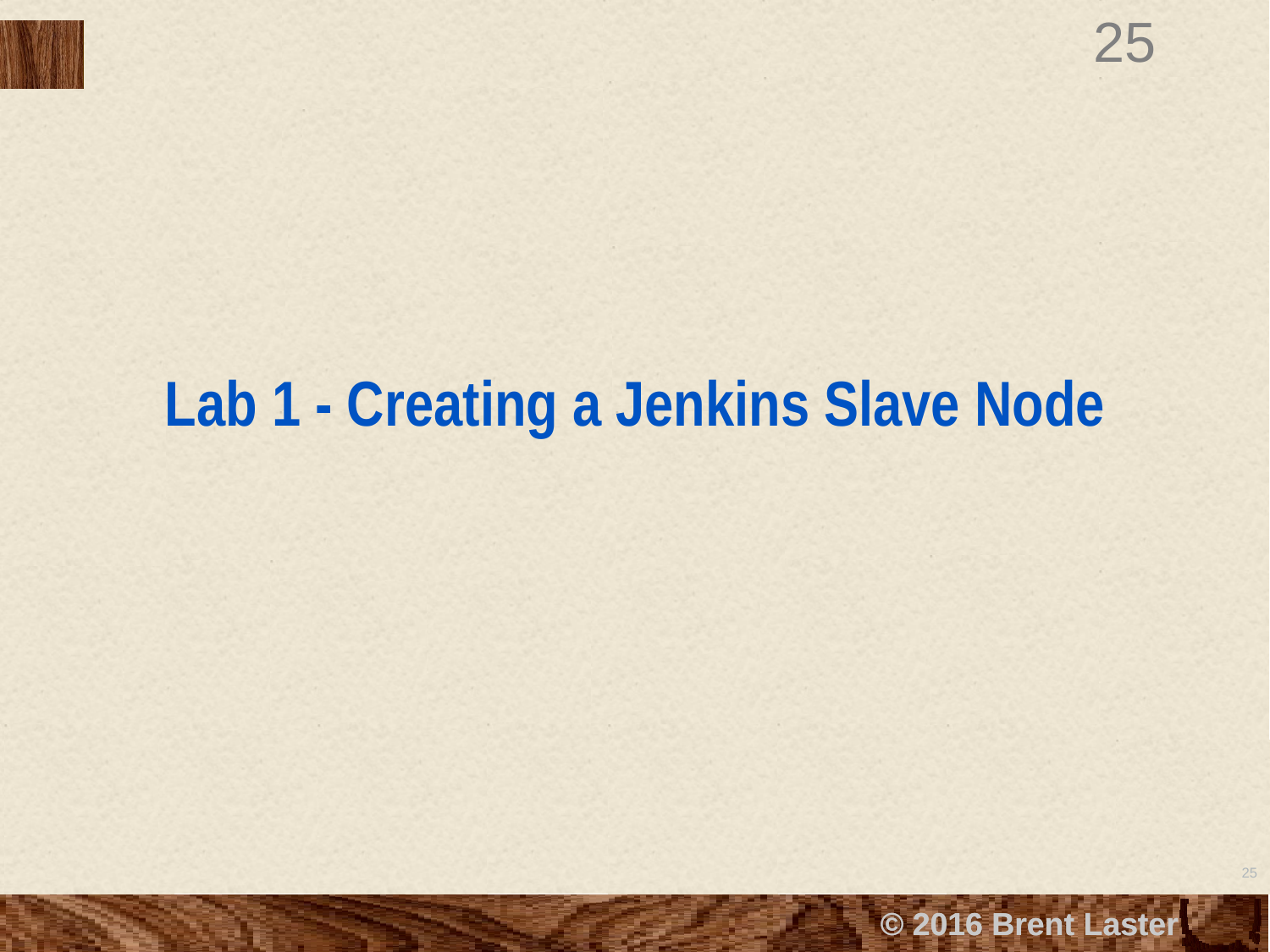

# Lab 1 - Creating a Jenkins Slave Node